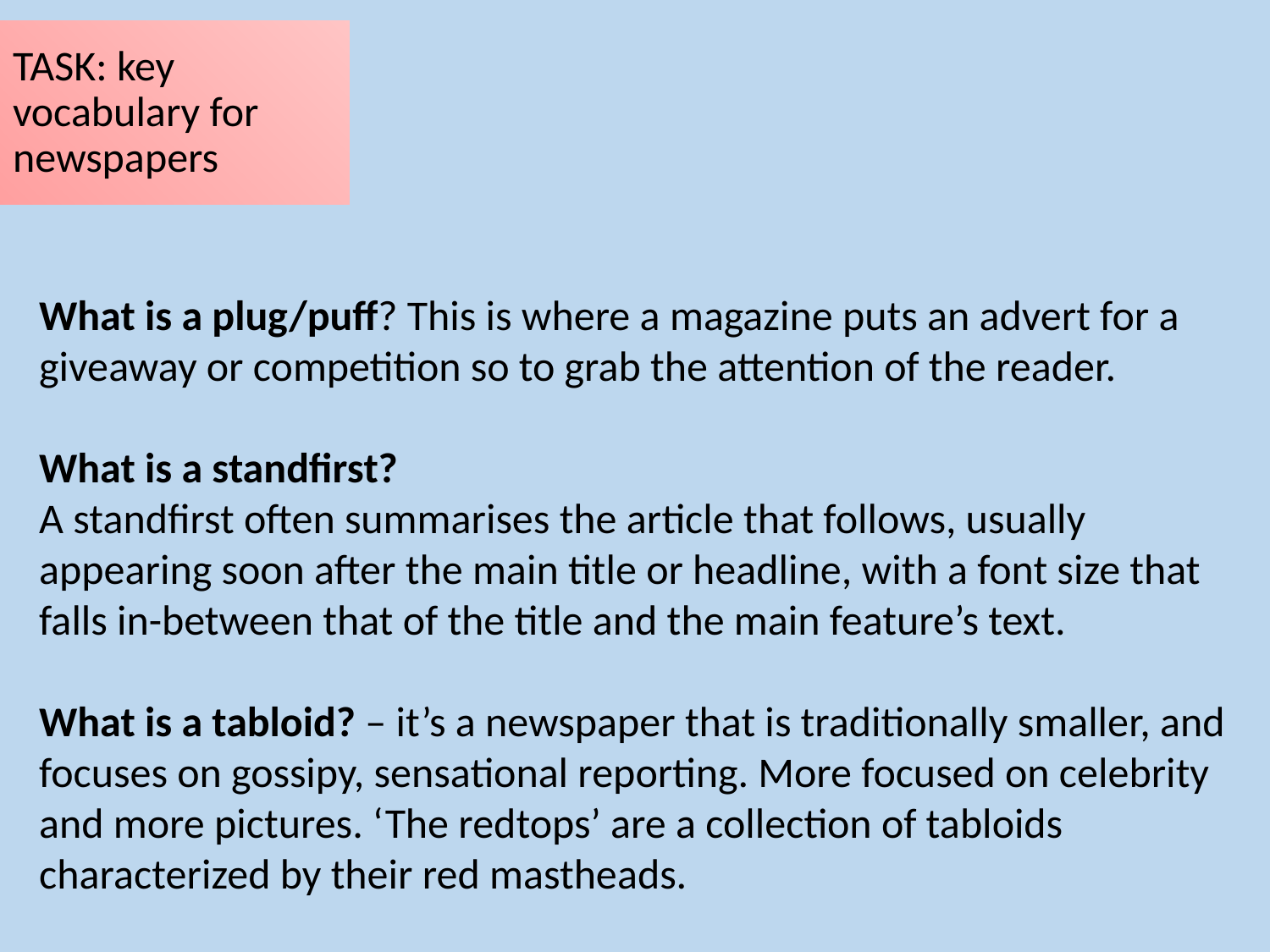

TASK: key vocabulary for newspapers

What is a plug/puff? This is where a magazine puts an advert for a giveaway or competition so to grab the attention of the reader.

What is a standfirst?
A standfirst often summarises the article that follows, usually appearing soon after the main title or headline, with a font size that falls in-between that of the title and the main feature’s text.

What is a tabloid? – it’s a newspaper that is traditionally smaller, and focuses on gossipy, sensational reporting. More focused on celebrity and more pictures. ‘The redtops’ are a collection of tabloids characterized by their red mastheads.